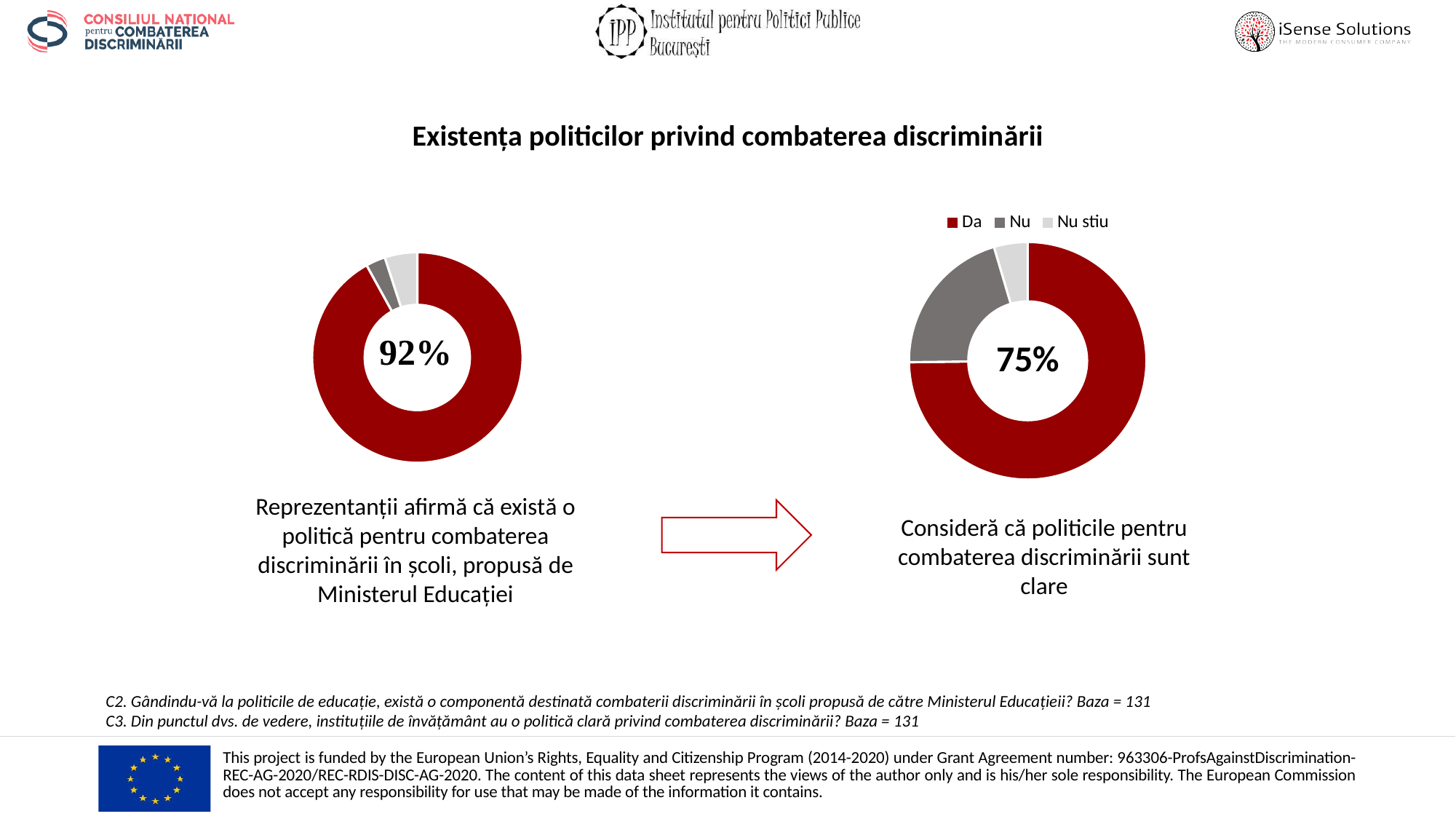

Existența politicilor privind combaterea discriminării

### Chart

| Category | Politica propusa de Ministerul Educatiei |
|---|---|
| Da | 0.92 |
| Nu | 0.03 |
| Nu stiu | 0.05 |

### Chart

| Category | Politica clara in institutiile de invatamant |
|---|---|
| Da | 0.7480916030534351 |
| Nu | 0.20610687022900762 |
| Nu stiu | 0.045801526717557245 |
75%
Reprezentanții afirmă că există o politică pentru combaterea discriminării în școli, propusă de Ministerul Educației

Consideră că politicile pentru combaterea discriminării sunt clare
C2. Gândindu-vă la politicile de educație, există o componentă destinată combaterii discriminării în școli propusă de către Ministerul Educațieii? Baza = 131
C3. Din punctul dvs. de vedere, instituțiile de învățământ au o politică clară privind combaterea discriminării? Baza = 131